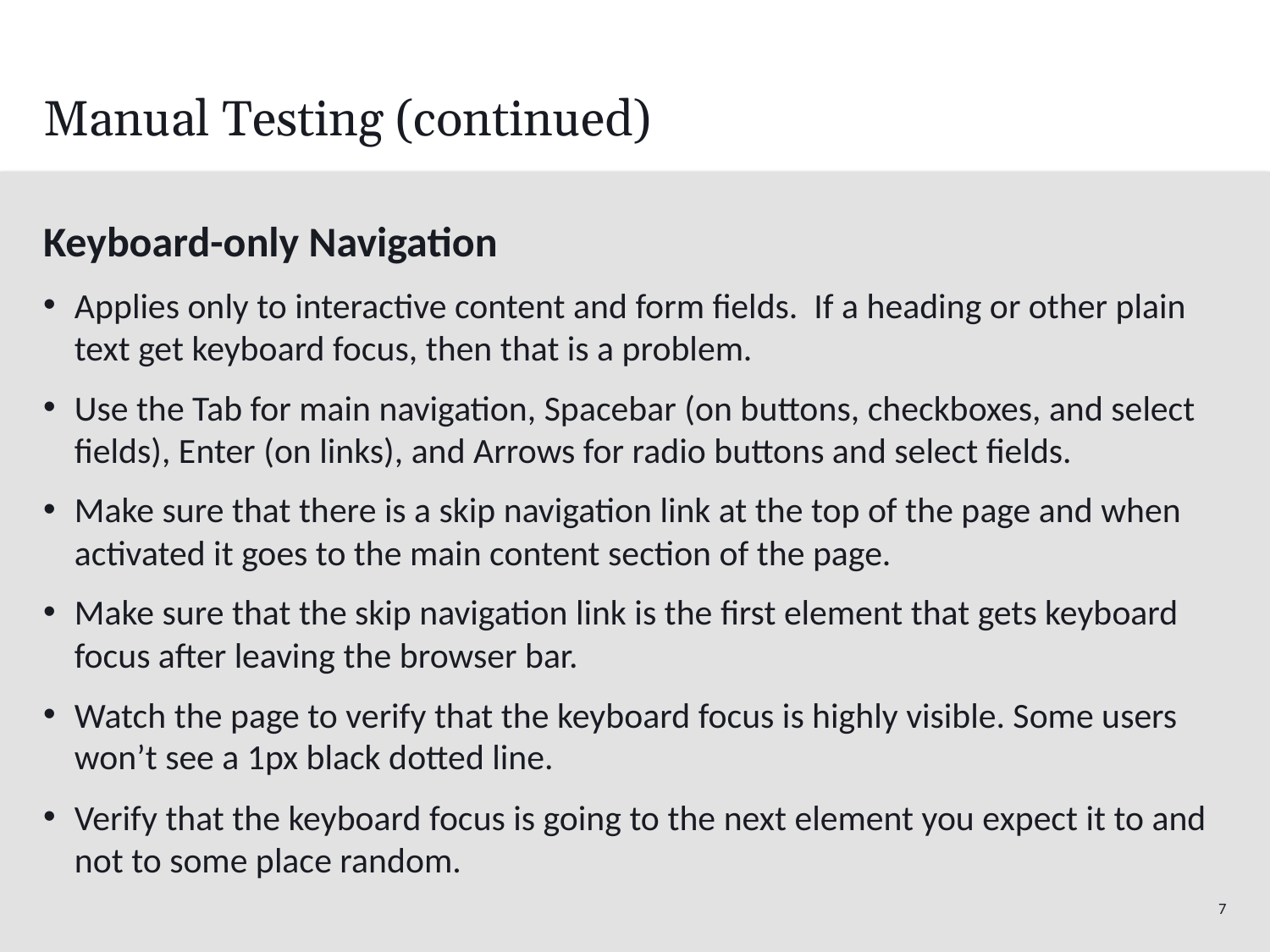

# Manual Testing (continued)
Keyboard-only Navigation
Applies only to interactive content and form fields.  If a heading or other plain text get keyboard focus, then that is a problem.
Use the Tab for main navigation, Spacebar (on buttons, checkboxes, and select fields), Enter (on links), and Arrows for radio buttons and select fields.
Make sure that there is a skip navigation link at the top of the page and when activated it goes to the main content section of the page.
Make sure that the skip navigation link is the first element that gets keyboard focus after leaving the browser bar.
Watch the page to verify that the keyboard focus is highly visible. Some users won’t see a 1px black dotted line.
Verify that the keyboard focus is going to the next element you expect it to and not to some place random.